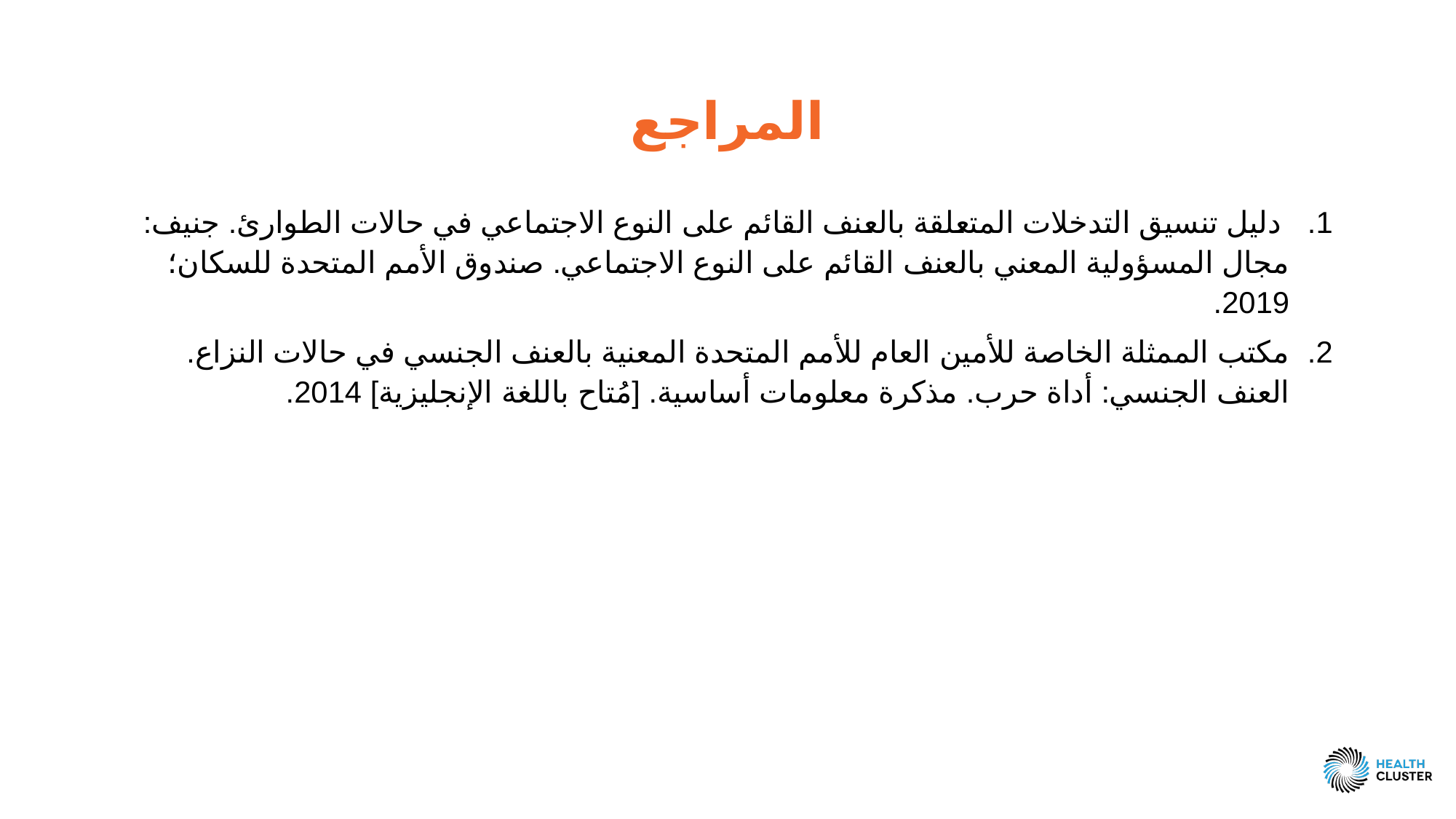

# المراجع
 دليل تنسيق التدخلات المتعلقة بالعنف القائم على النوع الاجتماعي في حالات الطوارئ. جنيف: مجال المسؤولية المعني بالعنف القائم على النوع الاجتماعي. صندوق الأمم المتحدة للسكان؛ 2019.
مكتب الممثلة الخاصة للأمين العام للأمم المتحدة المعنية بالعنف الجنسي في حالات النزاع. العنف الجنسي: أداة حرب. مذكرة معلومات أساسية. [مُتاح باللغة الإنجليزية] 2014.